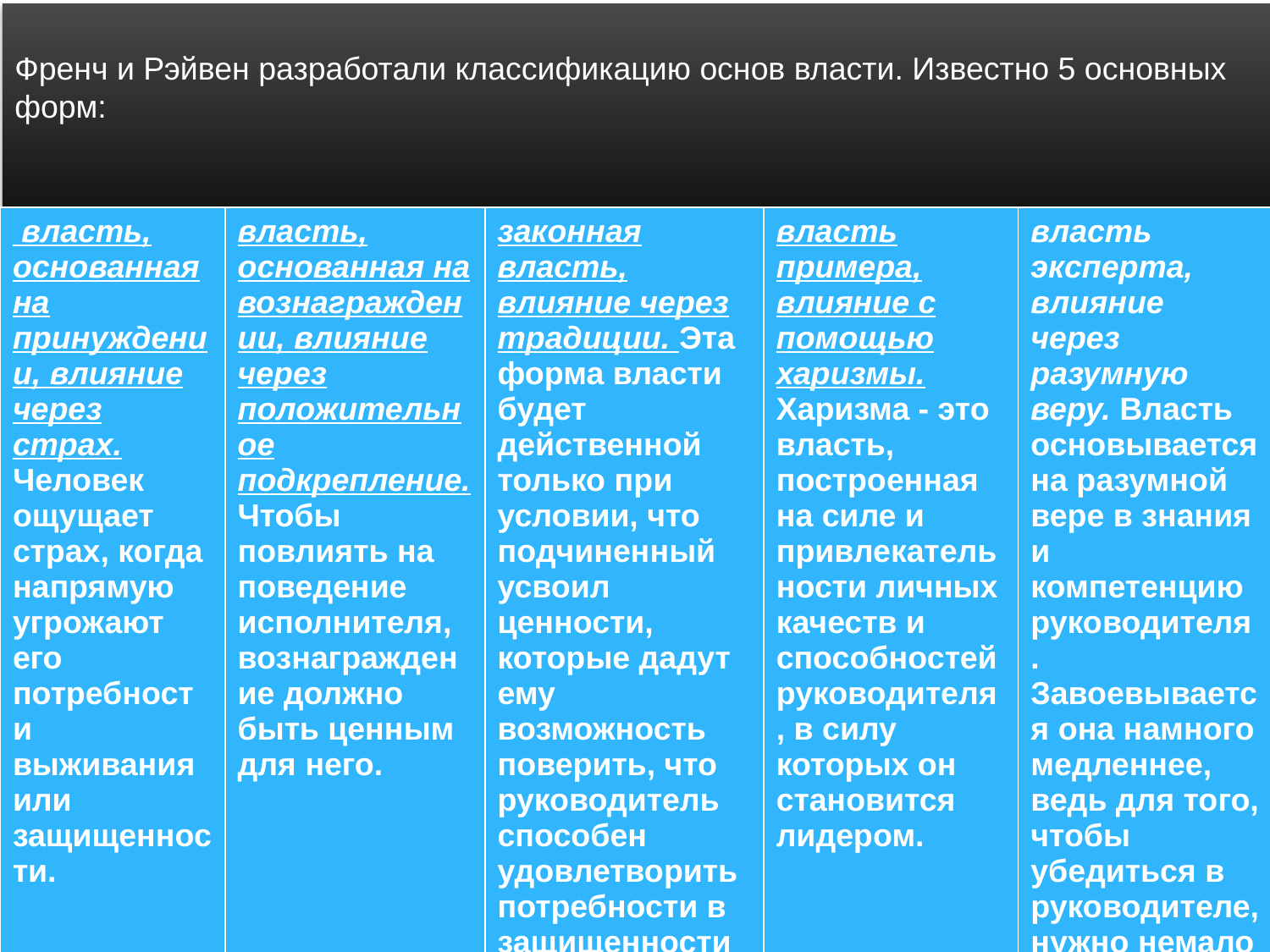

Френч и Рэйвен разработали классификацию основ власти. Известно 5 основных форм:

| власть, основанная на принуждении, влияние через страх. Человек ощущает страх, когда напрямую угрожают его потребности выживания или защищенности. | власть, основанная на вознаграждении, влияние через положительное подкрепление. Чтобы повлиять на поведение исполнителя, вознаграждение должно быть ценным для него. | законная власть, влияние через традиции. Эта форма власти будет действенной только при условии, что подчиненный усвоил ценности, которые дадут ему возможность поверить, что руководитель способен удовлетворить потребности в защищенности и принадлежности. | власть примера, влияние с помощью харизмы. Харизма - это власть, построенная на силе и привлекательности личных качеств и способностей руководителя, в силу которых он становится лидером. | власть эксперта, влияние через разумную веру. Власть основывается на разумной вере в знания и компетенцию руководителя. Завоевывается она намного медленнее, ведь для того, чтобы убедиться в руководителе, нужно немало времени. |
| --- | --- | --- | --- | --- |